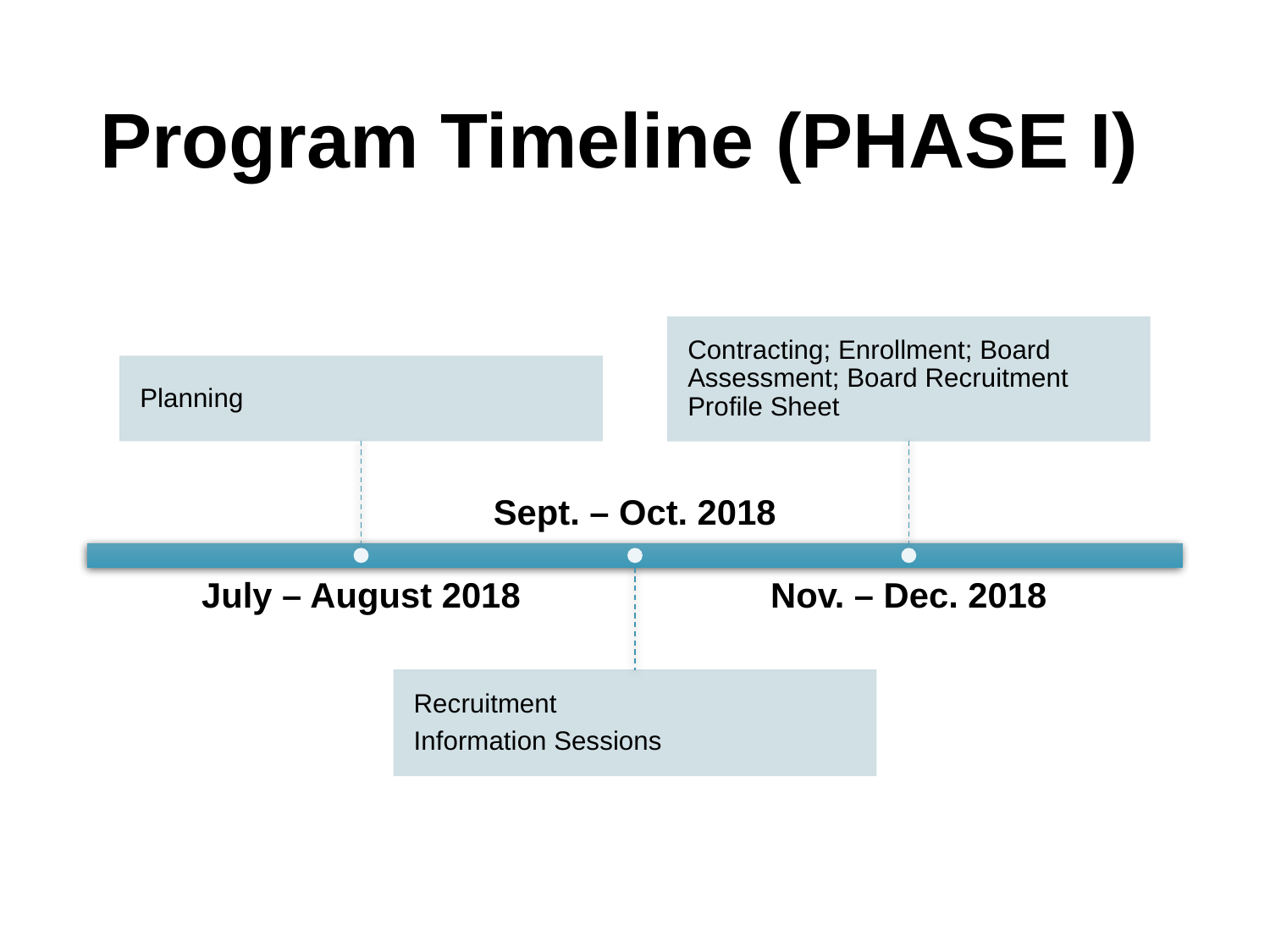

# Program Timeline (PHASE I)

Contracting; Enrollment; Board Assessment; Board Recruitment Profile Sheet

Planning

Sept. – Oct. 2018

July – August 2018

Nov. – Dec. 2018

Recruitment
Information Sessions